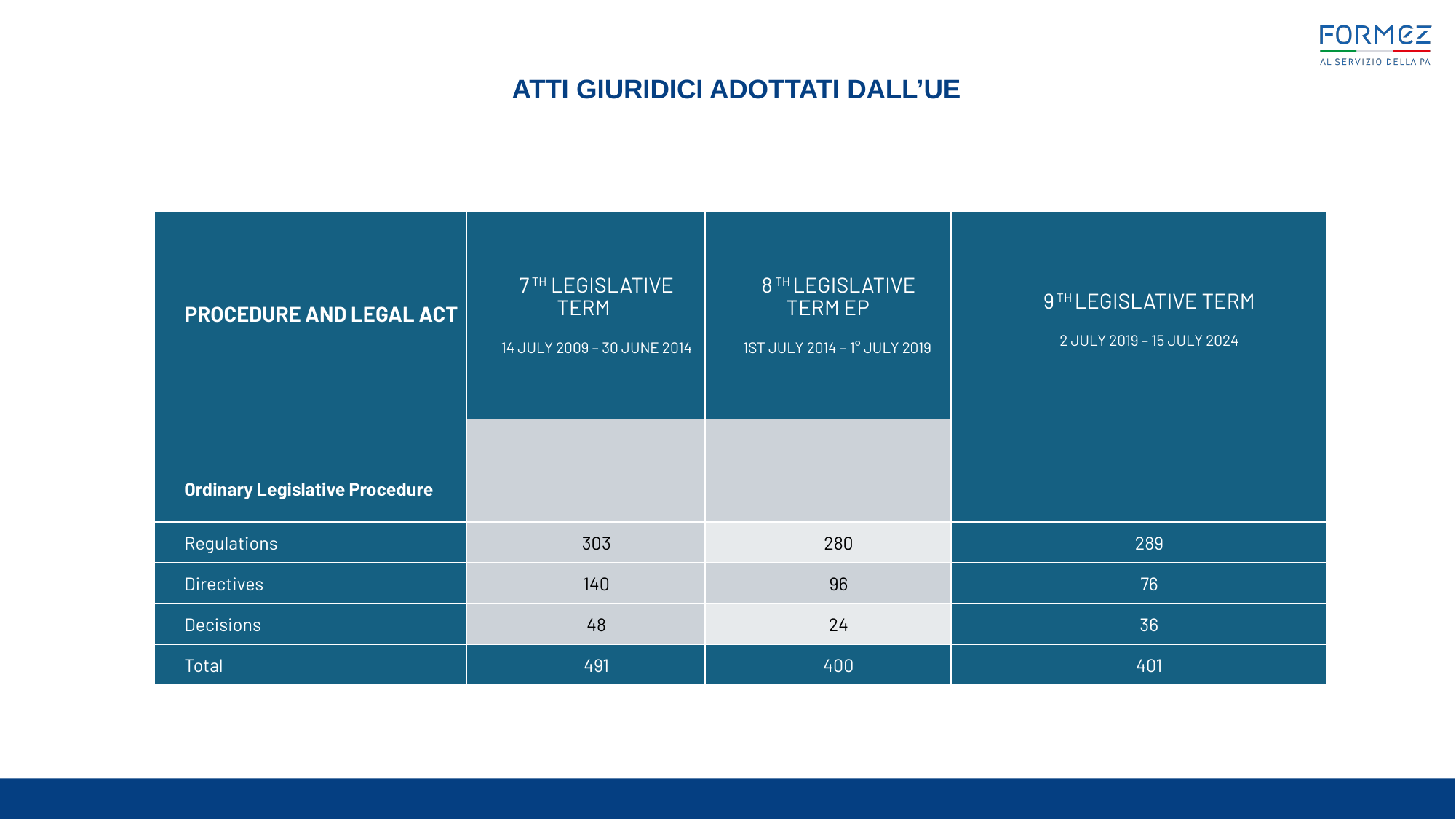

# ATTI GIURIDICI ADOTTATI DALL’UE
| Procedure and legal act | 7 th Legislative term 14 july 2009 – 30 june 2014 | 8 th Legislative term EP 1st july 2014 – 1° july 2019 | 9 th Legislative term 2 july 2019 – 15 july 2024 |
| --- | --- | --- | --- |
| Ordinary Legislative Procedure |  |  |  |
| Regulations | 303 | 280 | 289 |
| Directives | 140 | 96 | 76 |
| Decisions | 48 | 24 | 36 |
| Total | 491 | 400 | 401 |